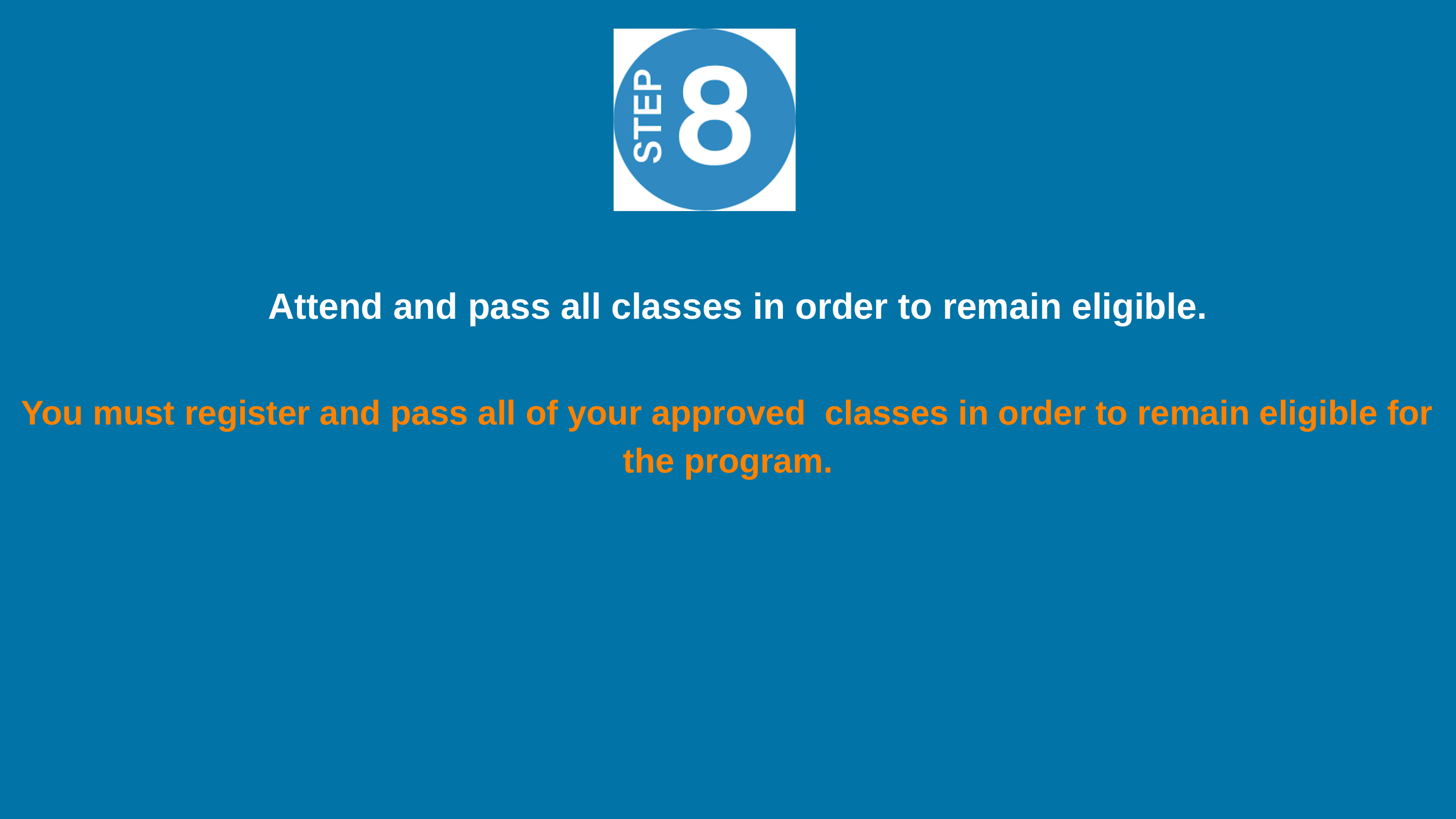

Attend and pass all classes in order to remain eligible.
You must register and pass all of your approved  classes in order to remain eligible for the program.